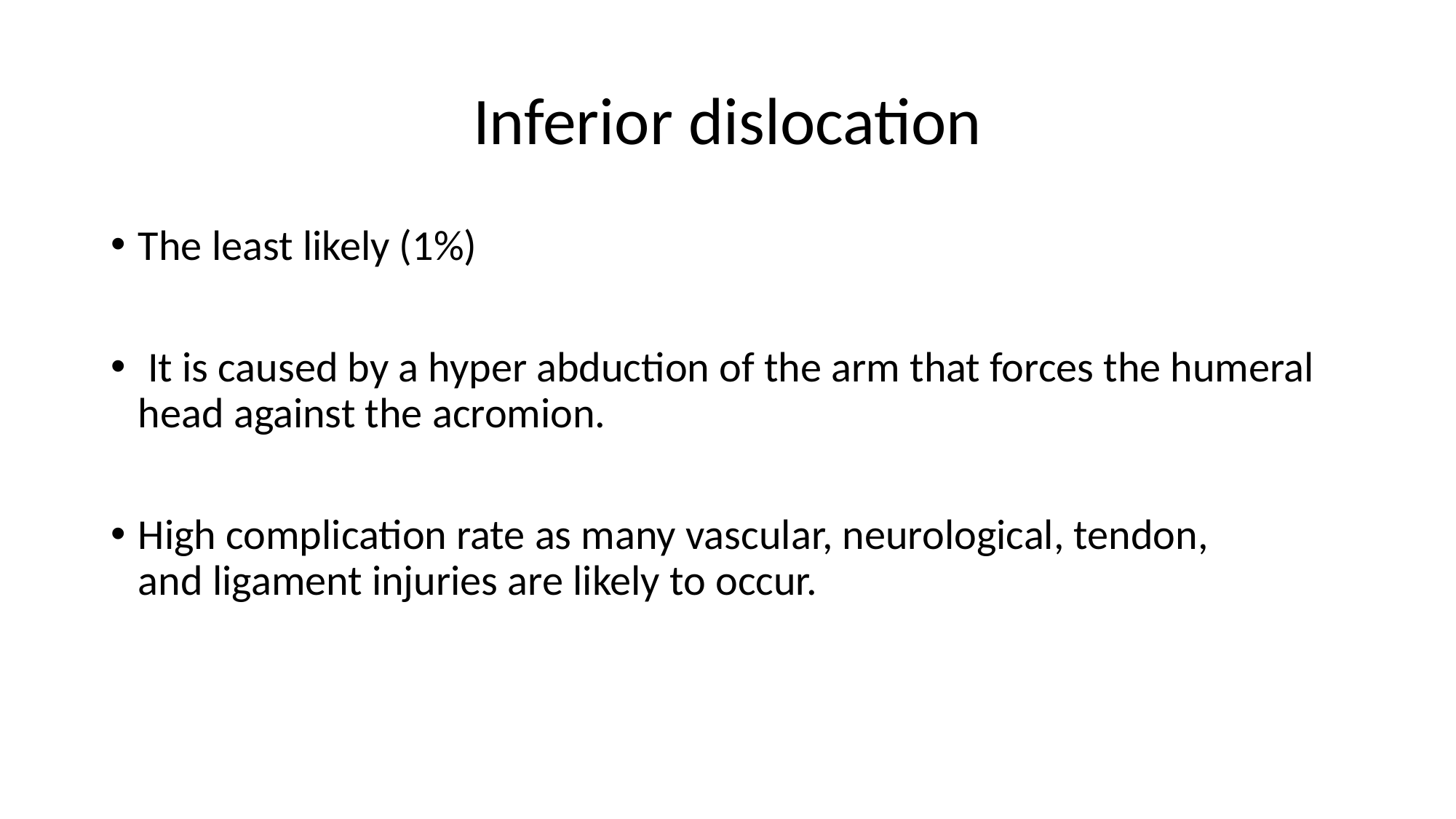

# Inferior dislocation
The least likely (1%)

 It is caused by a hyper abduction of the arm that forces the humeral head against the acromion.

High complication rate as many vascular, neurological, tendon, and ligament injuries are likely to occur.